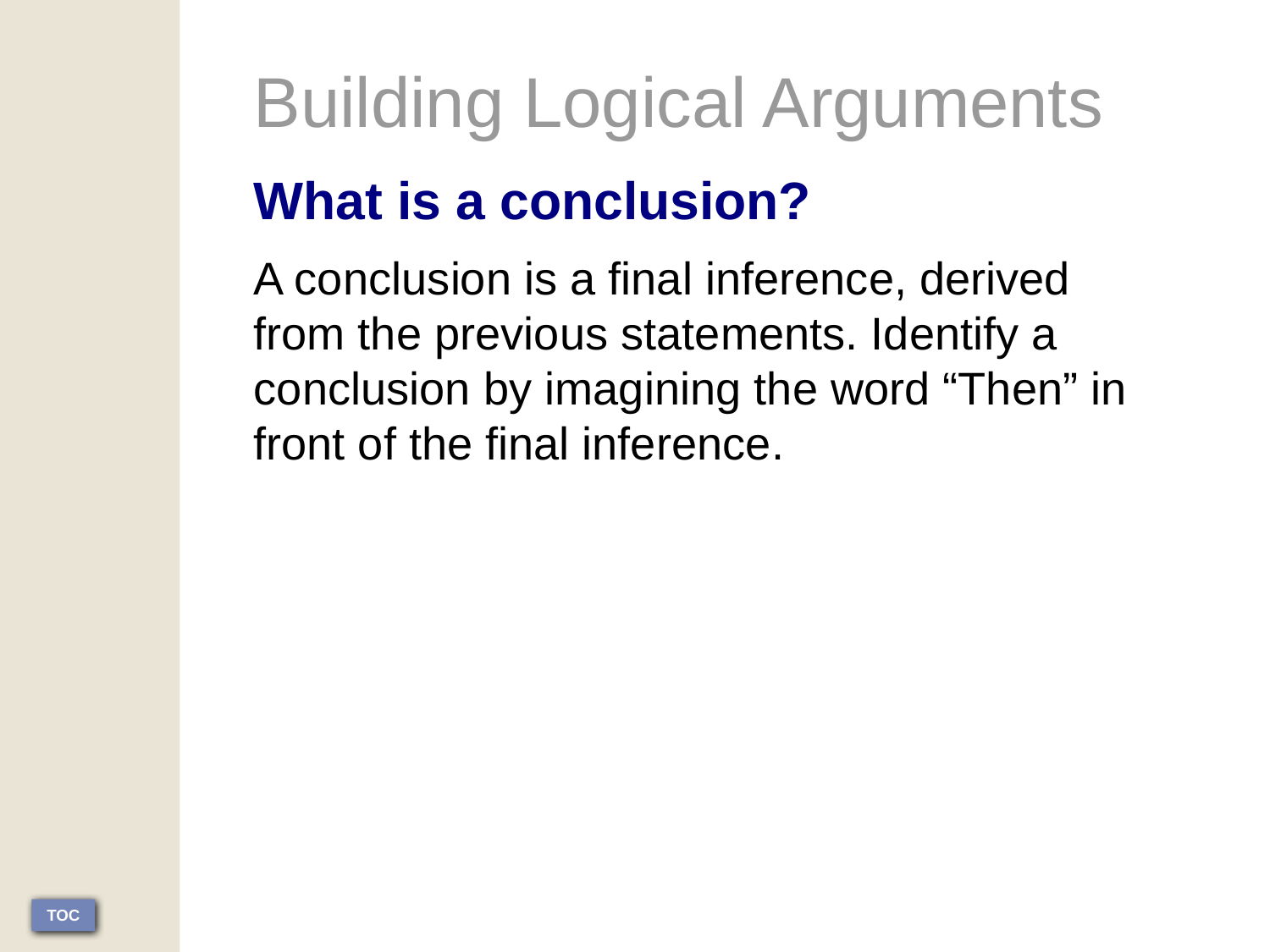

Building Logical Arguments
What is a conclusion?
A conclusion is a final inference, derived from the previous statements. Identify a conclusion by imagining the word “Then” in front of the final inference.